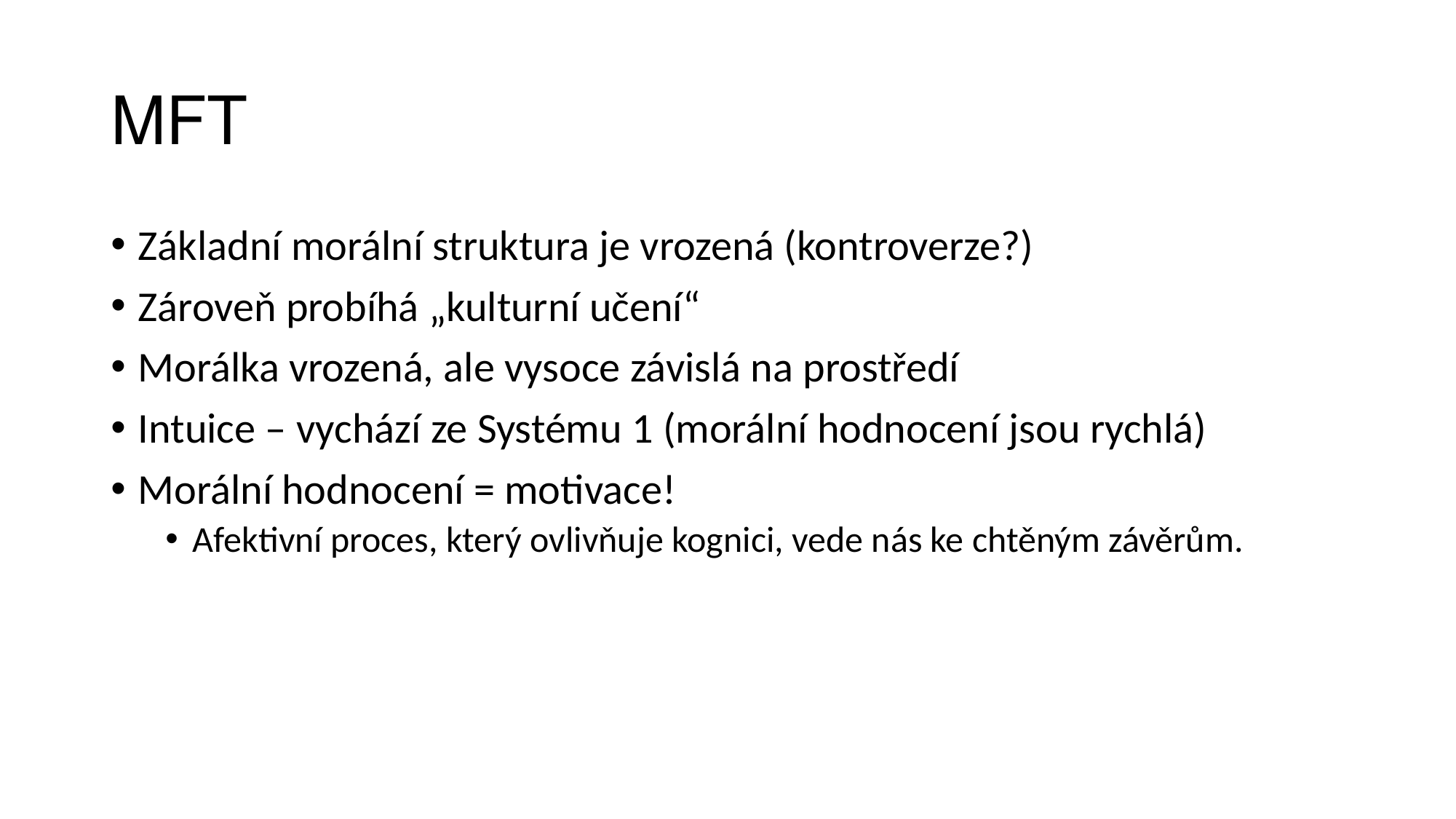

# MFT
Základní morální struktura je vrozená (kontroverze?)
Zároveň probíhá „kulturní učení“
Morálka vrozená, ale vysoce závislá na prostředí
Intuice – vychází ze Systému 1 (morální hodnocení jsou rychlá)
Morální hodnocení = motivace!
Afektivní proces, který ovlivňuje kognici, vede nás ke chtěným závěrům.